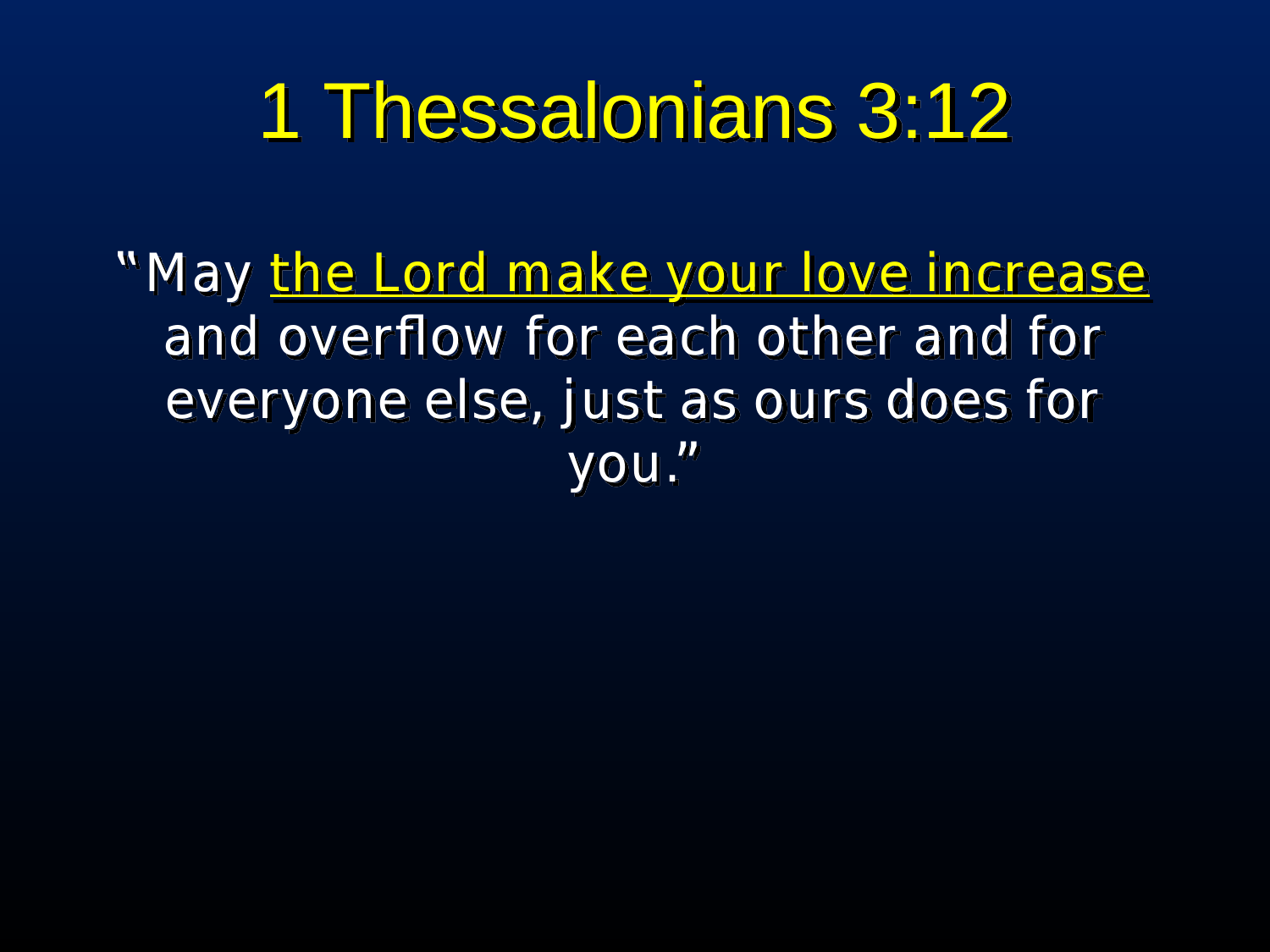

1 Thessalonians 3:12
“May the Lord make your love increase and overflow for each other and for everyone else, just as ours does for you.”